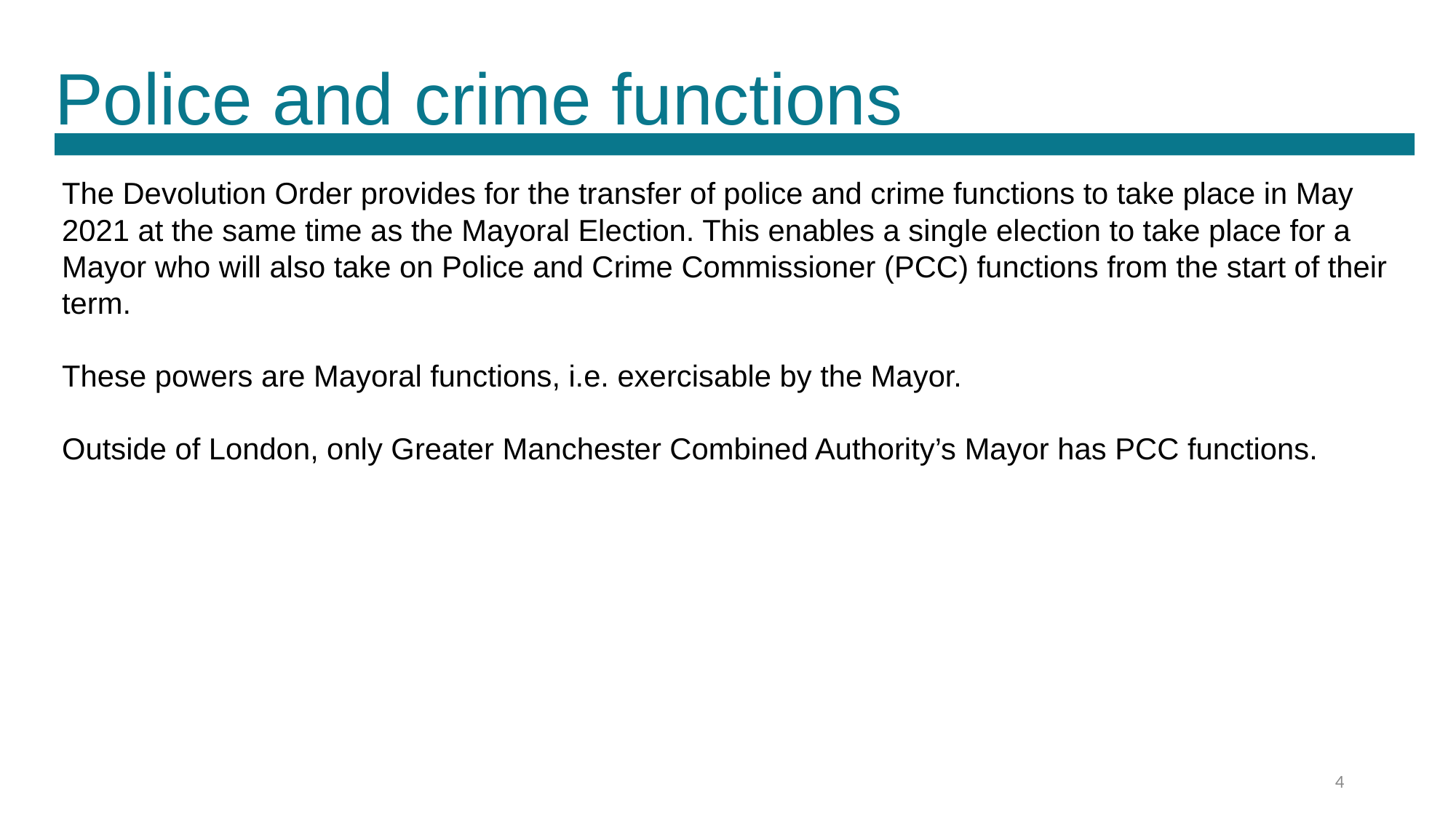

Police and crime functions

The Devolution Order provides for the transfer of police and crime functions to take place in May 2021 at the same time as the Mayoral Election. This enables a single election to take place for a Mayor who will also take on Police and Crime Commissioner (PCC) functions from the start of their term.

These powers are Mayoral functions, i.e. exercisable by the Mayor.

Outside of London, only Greater Manchester Combined Authority’s Mayor has PCC functions.

4